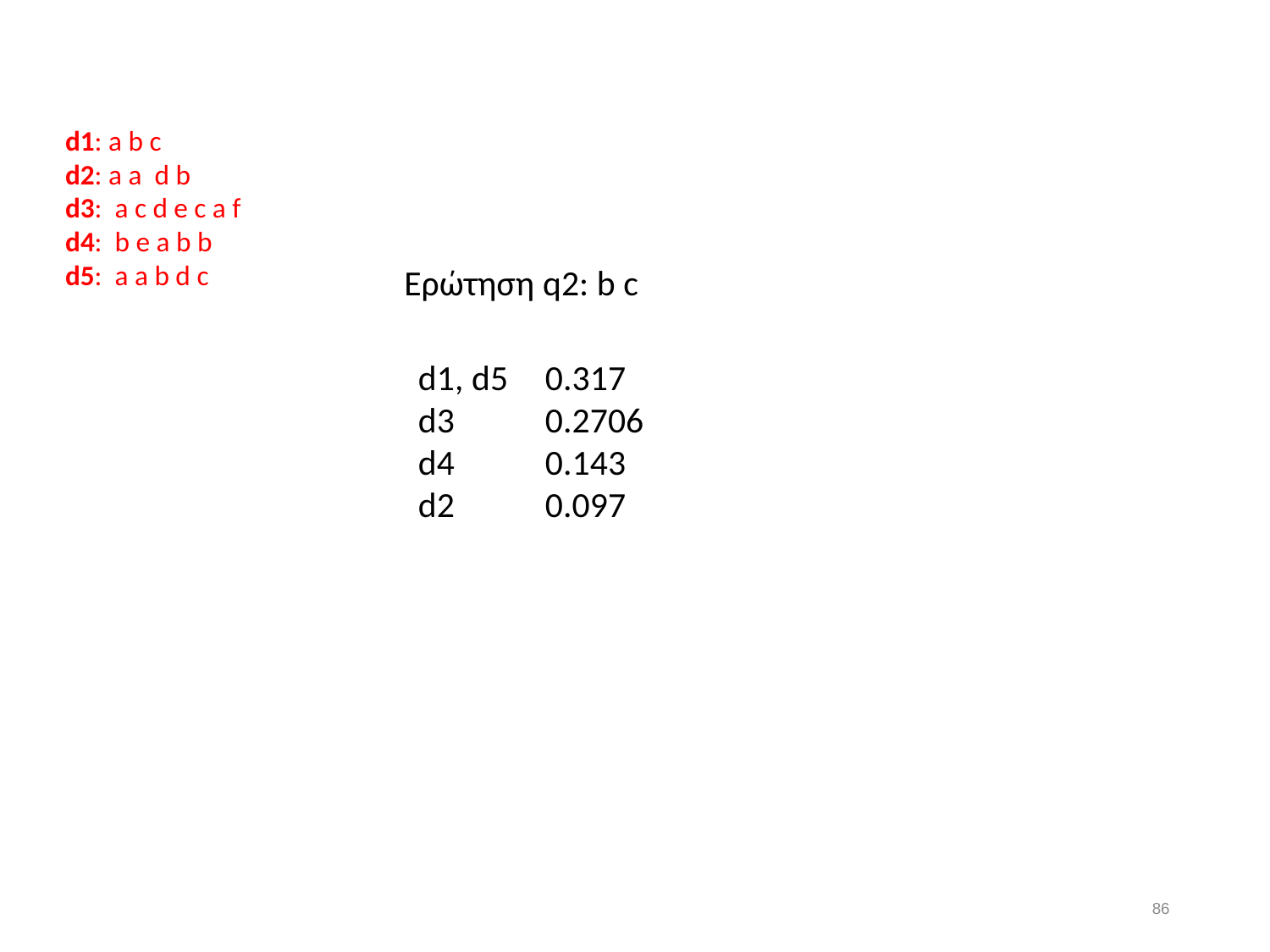

d1: a b c
d2: a a  d b
d3:  a c d e c a f
d4:  b e a b b
d5:  a a b d c
Ερώτηση q2: b c

d1, d5	0.317
d3	0.2706
d4	0.143
d2	0.097
86